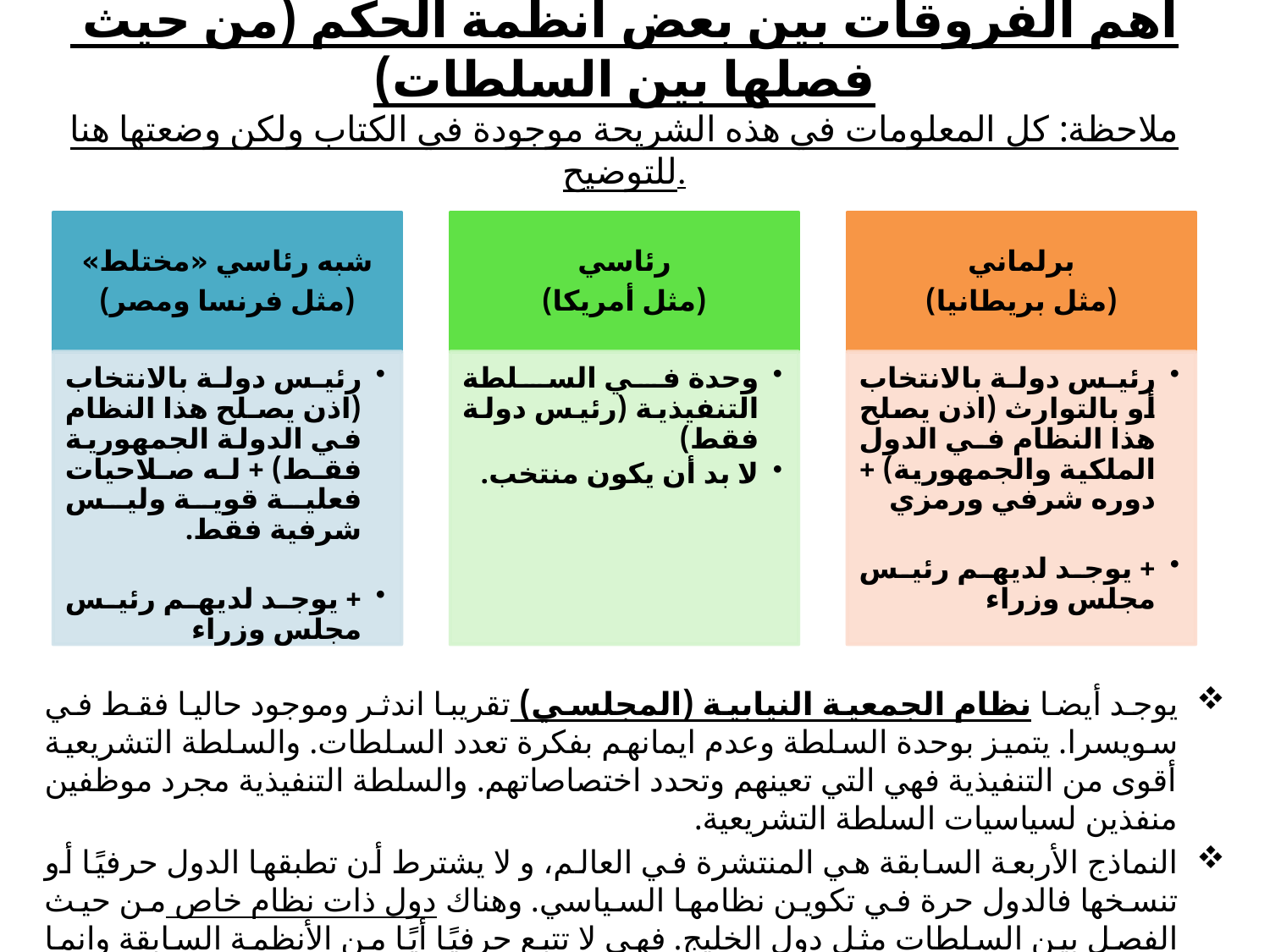

# أهم الفروقات بين بعض أنظمة الحكم (من حيث  فصلها بين السلطات) ملاحظة: كل المعلومات في هذه الشريحة موجودة في الكتاب ولكن وضعتها هنا للتوضيح.
شبه رئاسي «مختلط»
(مثل فرنسا ومصر)
رئيس دولة بالانتخاب (اذن يصلح هذا النظام في الدولة الجمهورية فقط) + له صلاحيات فعلية قوية وليس شرفية فقط.

+ يوجد لديهم رئيس مجلس وزراء
رئاسي
(مثل أمريكا)
وحدة في السلطة التنفيذية (رئيس دولة فقط)
لا بد أن يكون منتخب.
برلماني
(مثل بريطانيا)
رئيس دولة بالانتخاب أو بالتوارث (اذن يصلح هذا النظام في الدول الملكية والجمهورية) + دوره شرفي ورمزي

+ يوجد لديهم رئيس مجلس وزراء
يوجد أيضا نظام الجمعية النيابية (المجلسي) تقريبا اندثر وموجود حاليا فقط في سويسرا. يتميز بوحدة السلطة وعدم ايمانهم بفكرة تعدد السلطات. والسلطة التشريعية أقوى من التنفيذية فهي التي تعينهم وتحدد اختصاصاتهم. والسلطة التنفيذية مجرد موظفين منفذين لسياسيات السلطة التشريعية.
النماذج الأربعة السابقة هي المنتشرة في العالم، و لا يشترط أن تطبقها الدول حرفيًا أو تنسخها فالدول حرة في تكوين نظامها السياسي. وهناك دول ذات نظام خاص من حيث الفصل بين السلطات مثل دول الخليج. فهي لا تتبع حرفيًا أيًا من الأنظمة السابقة وانما تأخذ من هذا وذاك.